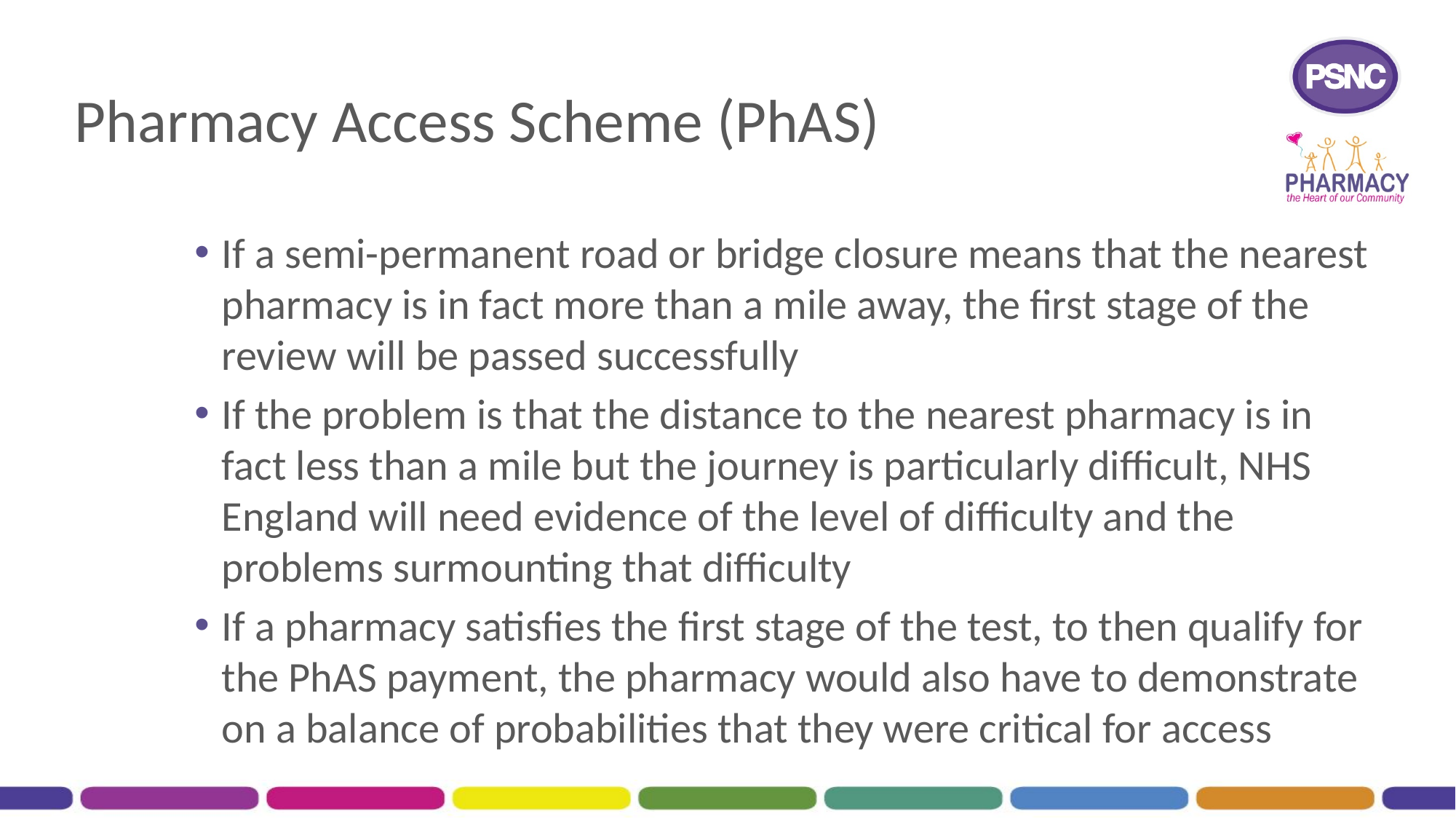

# Pharmacy Access Scheme (PhAS)
If a semi-permanent road or bridge closure means that the nearest pharmacy is in fact more than a mile away, the first stage of the review will be passed successfully
If the problem is that the distance to the nearest pharmacy is in fact less than a mile but the journey is particularly difficult, NHS England will need evidence of the level of difficulty and the problems surmounting that difficulty
If a pharmacy satisfies the first stage of the test, to then qualify for the PhAS payment, the pharmacy would also have to demonstrate on a balance of probabilities that they were critical for access